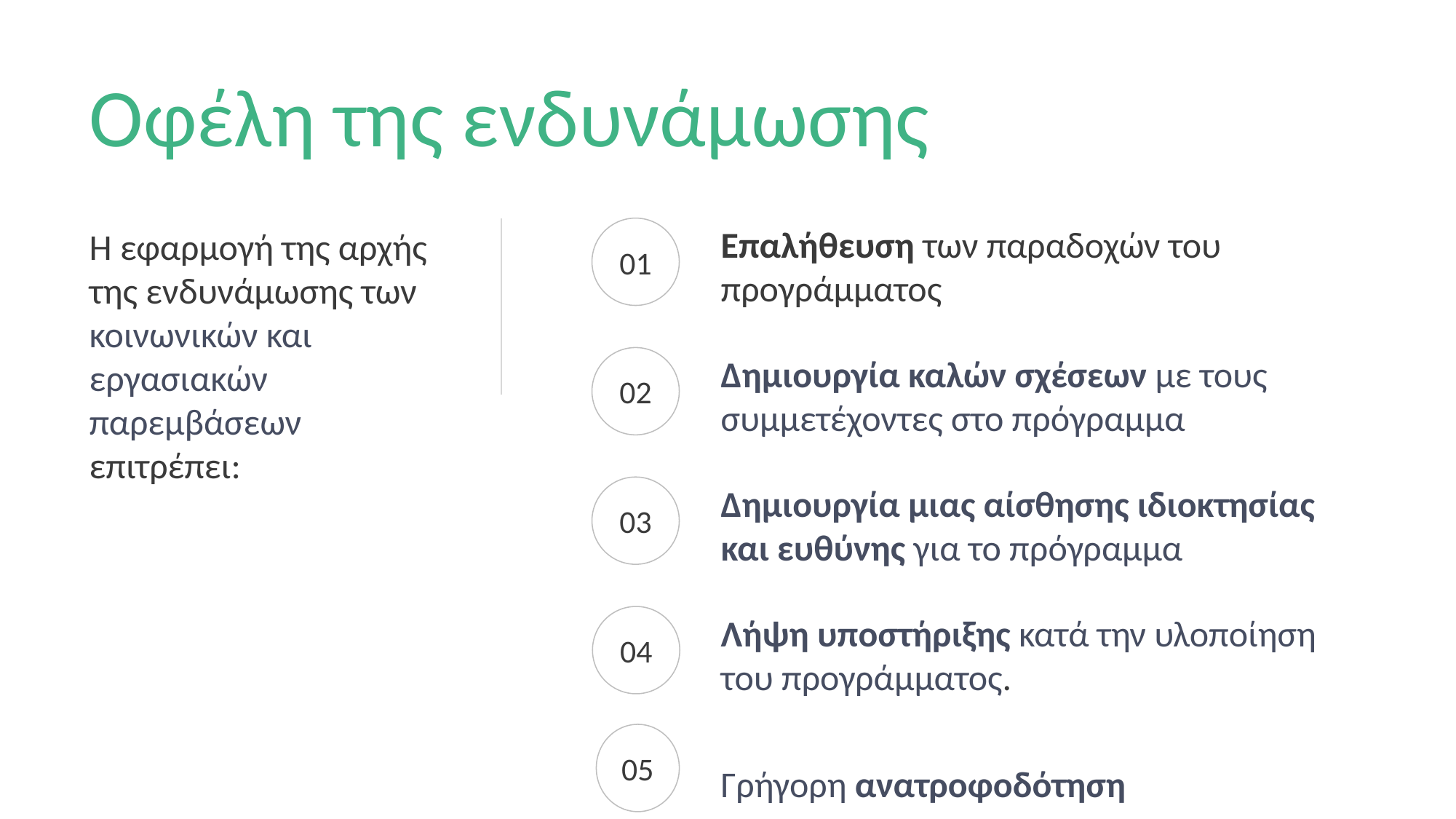

# Οφέλη της ενδυνάμωσης
Επαλήθευση των παραδοχών του προγράμματος
Η εφαρμογή της αρχής της ενδυνάμωσης των κοινωνικών και εργασιακών παρεμβάσεων επιτρέπει:
01
Δημιουργία καλών σχέσεων με τους συμμετέχοντες στο πρόγραμμα
02
Δημιουργία μιας αίσθησης ιδιοκτησίας και ευθύνης για το πρόγραμμα
03
Λήψη υποστήριξης κατά την υλοποίηση του προγράμματος.
04
05
Γρήγορη ανατροφοδότηση